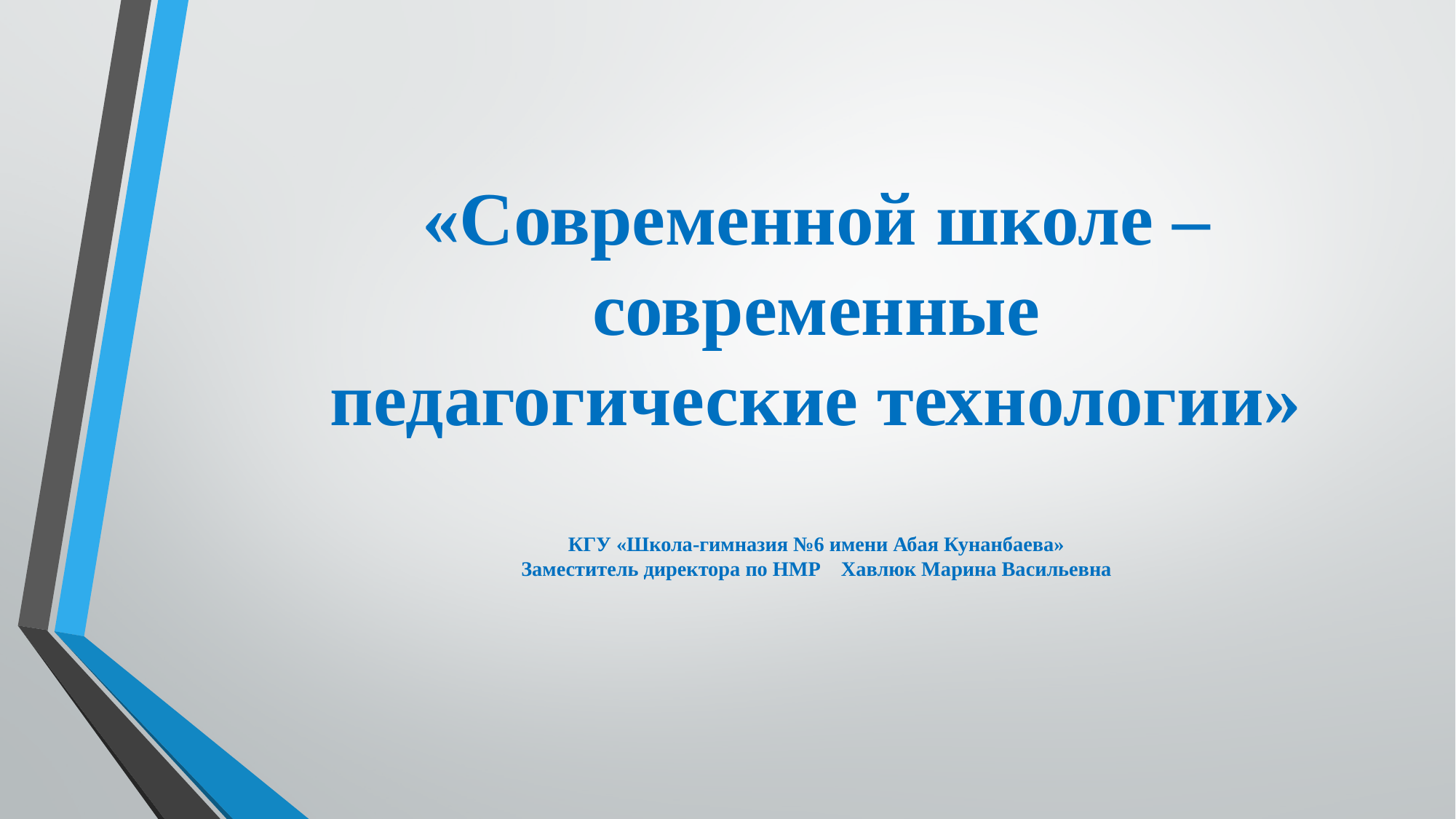

«Современной школе – современные педагогические технологии»
КГУ «Школа-гимназия №6 имени Абая Кунанбаева»
Заместитель директора по НМР    Хавлюк Марина Васильевна